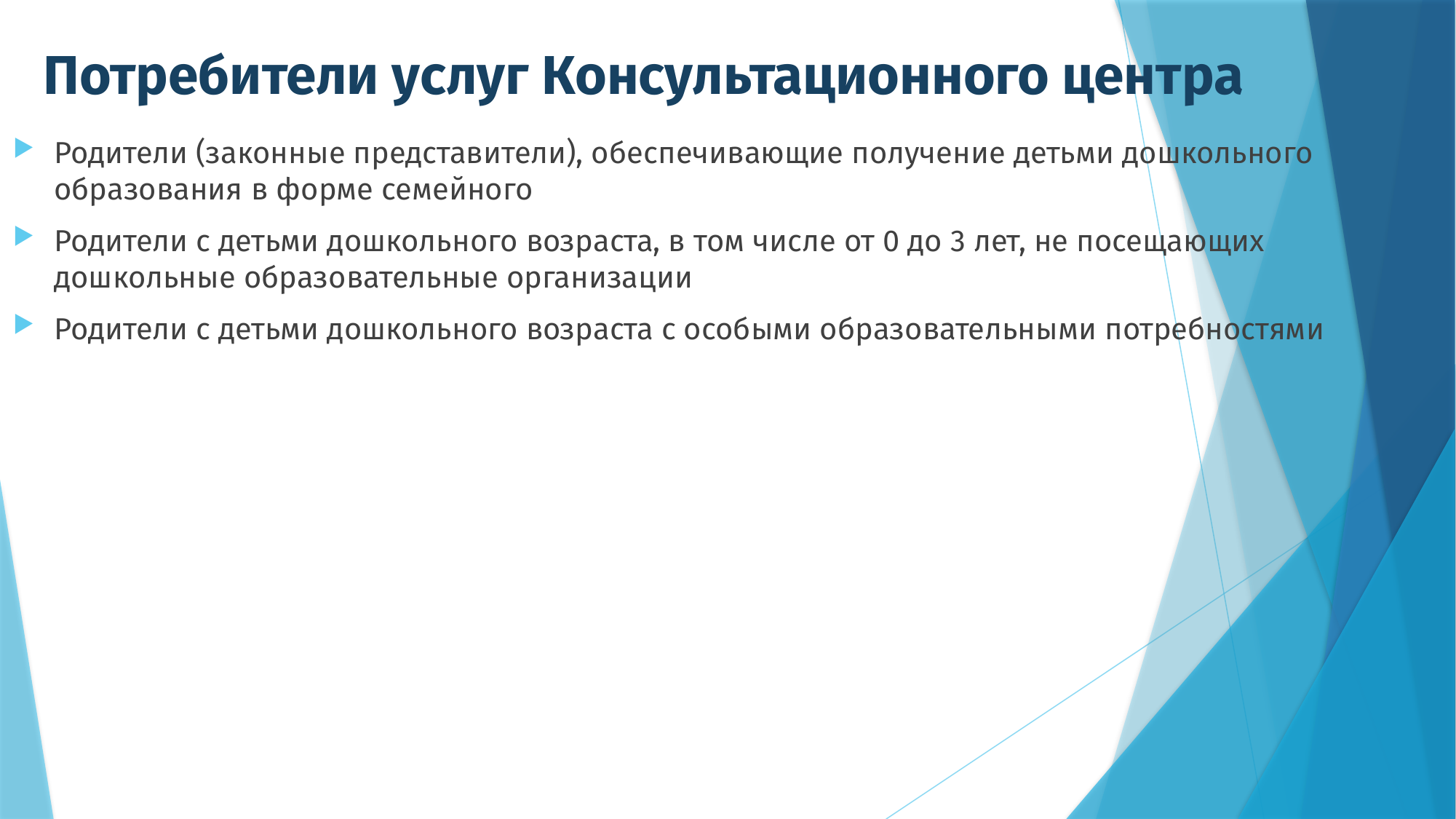

# Потребители услуг Консультационного центра
Родители (законные представители), обеспечивающие получение детьми дошкольного образования в форме семейного
Родители с детьми дошкольного возраста, в том числе от 0 до 3 лет, не посещающих дошкольные образовательные организации
Родители с детьми дошкольного возраста с особыми образовательными потребностями